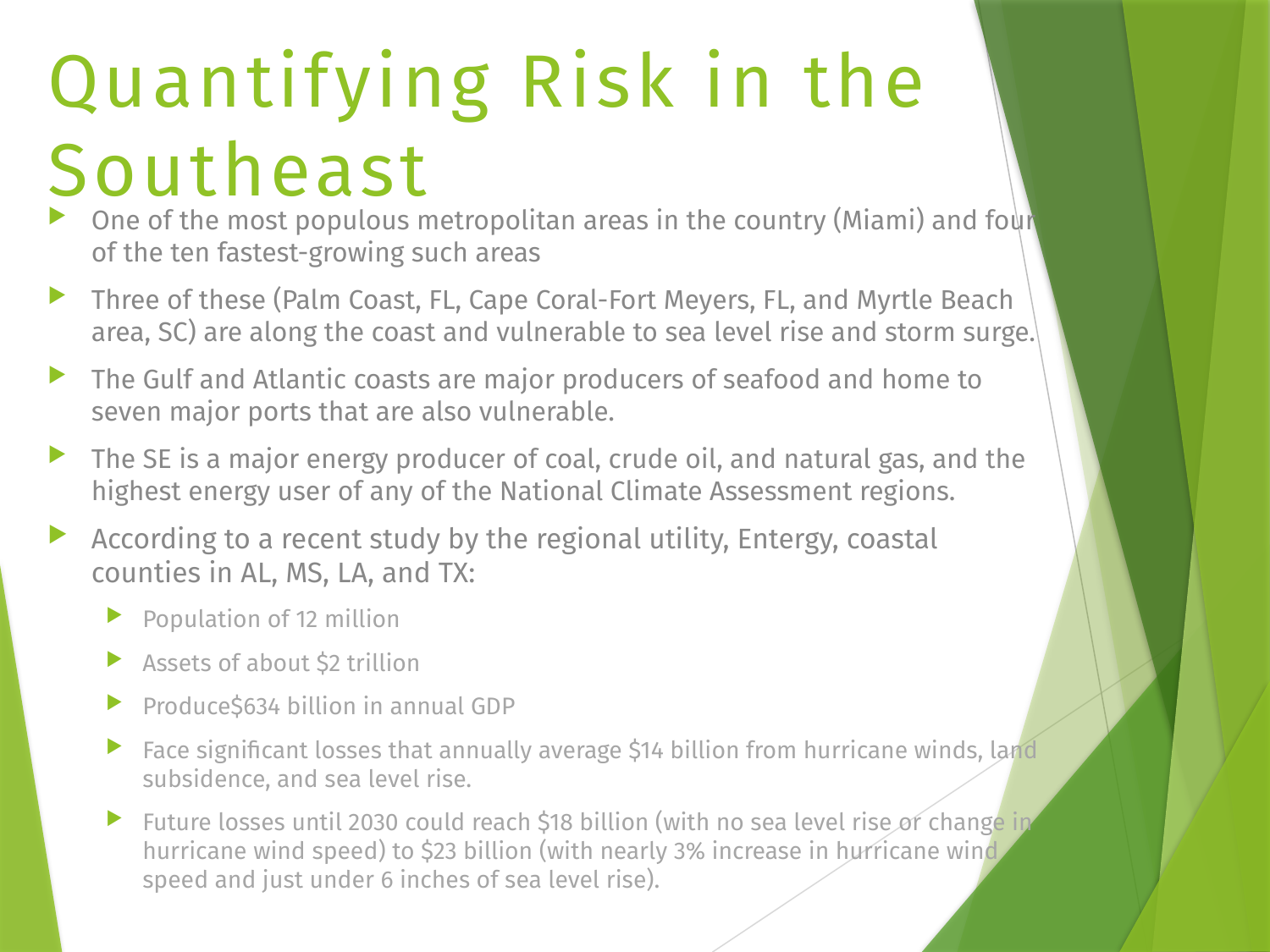

# Quantifying Risk in the Southeast
One of the most populous metropolitan areas in the country (Miami) and four of the ten fastest-growing such areas
Three of these (Palm Coast, FL, Cape Coral-Fort Meyers, FL, and Myrtle Beach area, SC) are along the coast and vulnerable to sea level rise and storm surge.
The Gulf and Atlantic coasts are major producers of seafood and home to seven major ports that are also vulnerable.
The SE is a major energy producer of coal, crude oil, and natural gas, and the highest energy user of any of the National Climate Assessment regions.
According to a recent study by the regional utility, Entergy, coastal counties in AL, MS, LA, and TX:
Population of 12 million
Assets of about $2 trillion
Produce$634 billion in annual GDP
Face significant losses that annually average $14 billion from hurricane winds, land subsidence, and sea level rise.
Future losses until 2030 could reach $18 billion (with no sea level rise or change in hurricane wind speed) to $23 billion (with nearly 3% increase in hurricane wind speed and just under 6 inches of sea level rise).